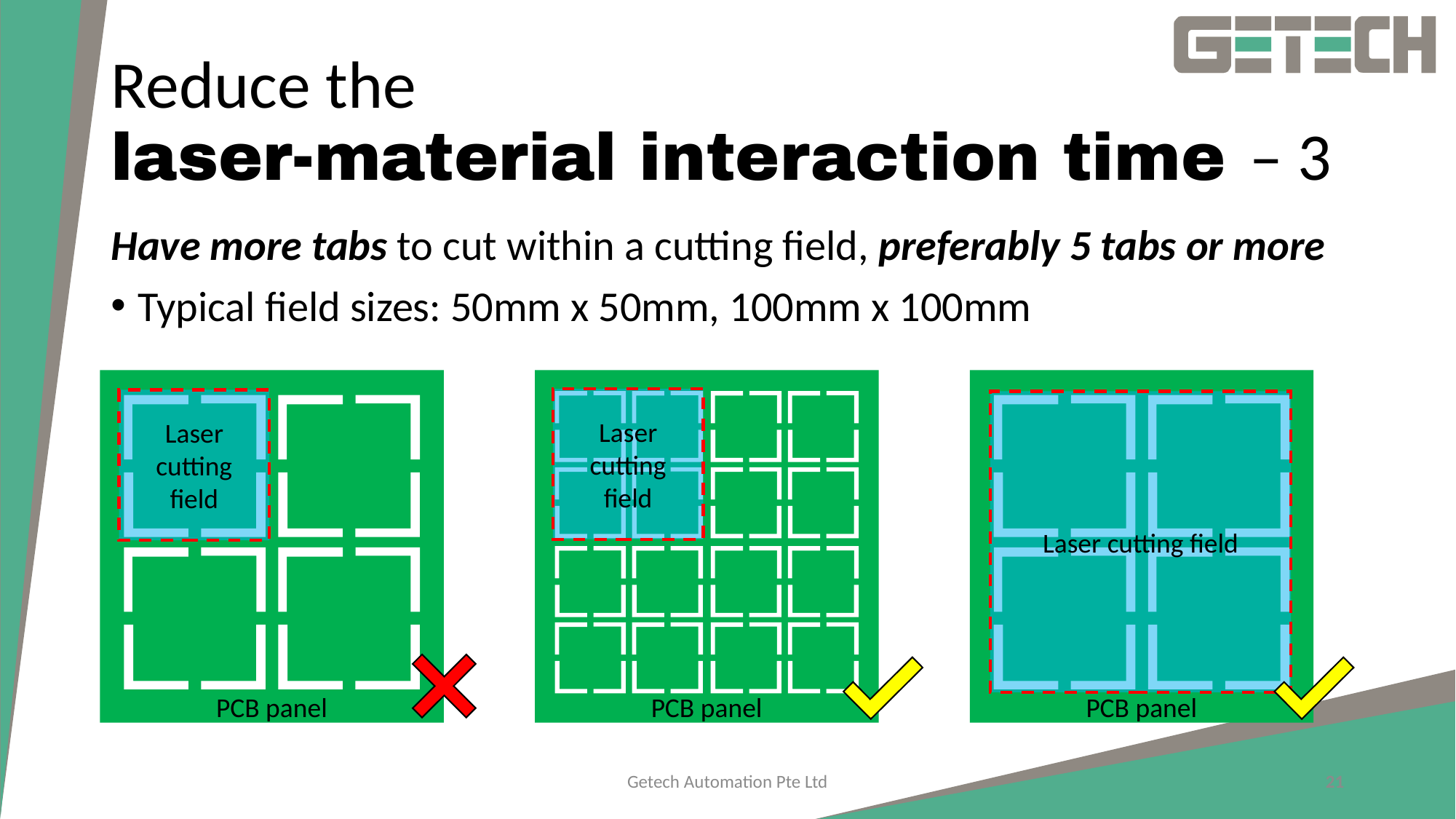

# Reduce the                                                laser-material interaction time – 3
Have more tabs to cut within a cutting field, preferably 5 tabs or more
Typical field sizes: 50mm x 50mm, 100mm x 100mm
PCB panel

Laser cutting field
PCB panel
Laser cutting field

PCB panel

Laser cutting field

Getech Automation Pte Ltd
21